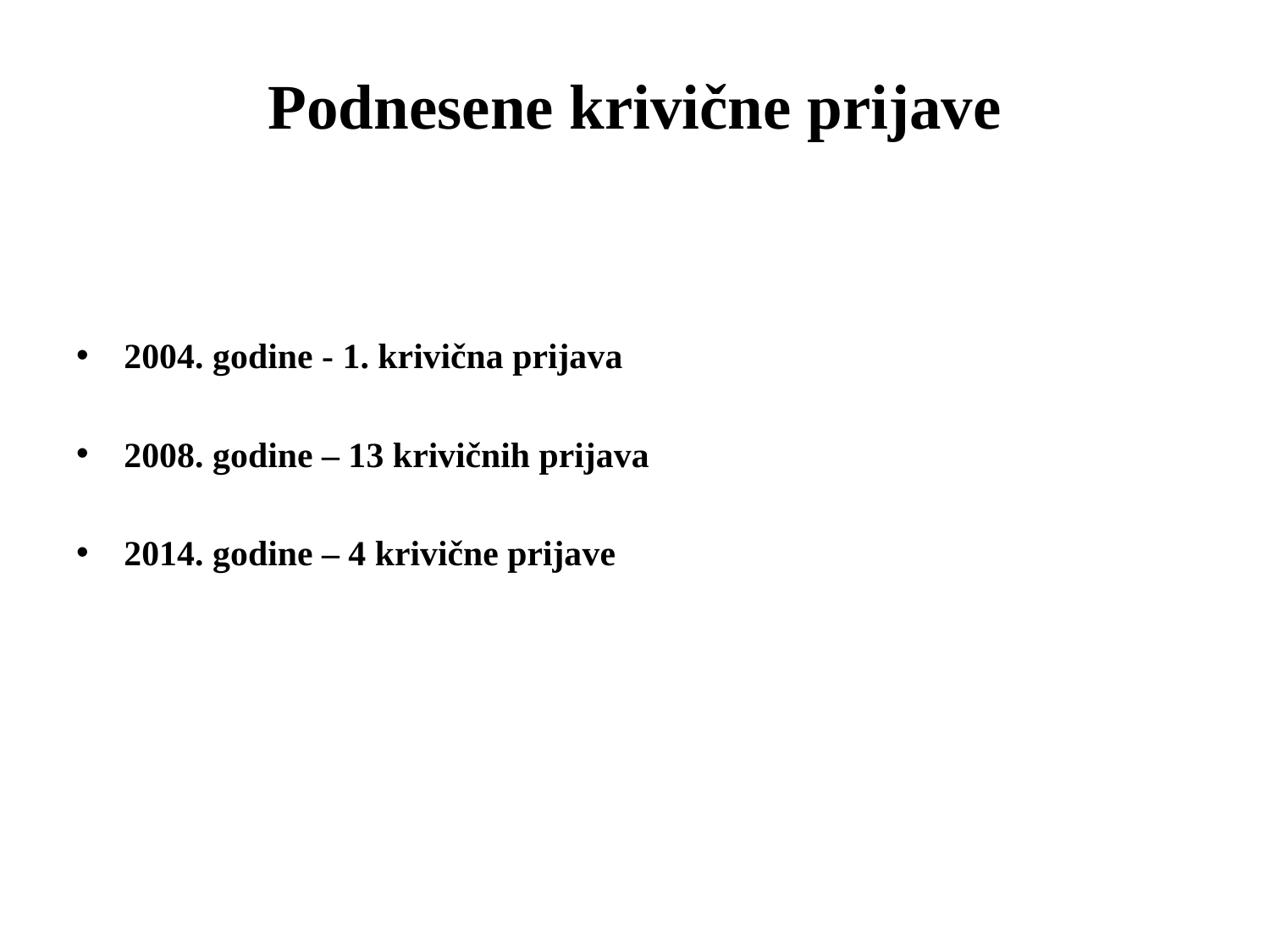

# Podnesene krivične prijave

2004. godine - 1. krivična prijava

2008. godine – 13 krivičnih prijava

2014. godine – 4 krivične prijave